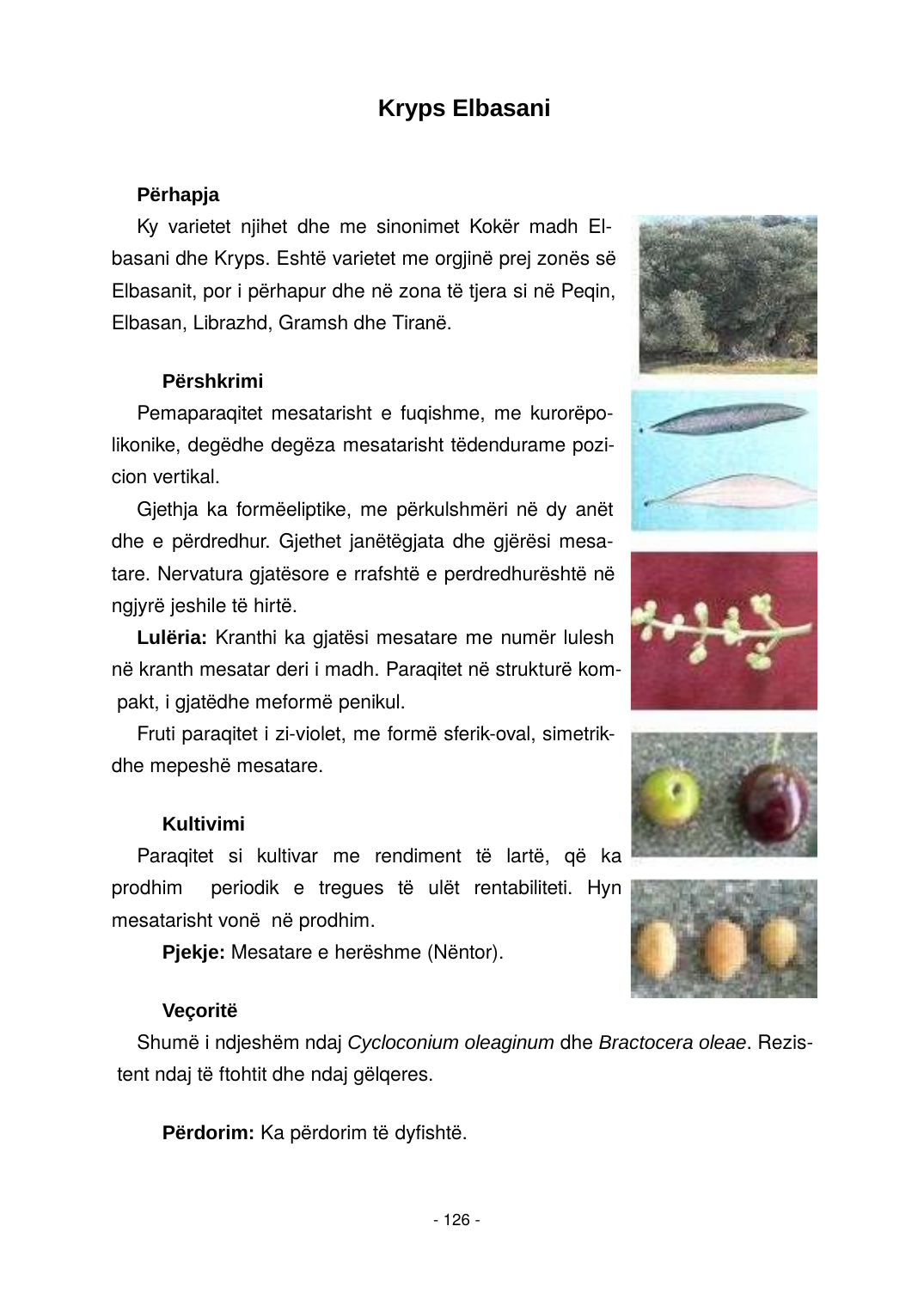

Kryps Elbasani

Përhapja
Ky varietet njihet dhe me sinonimet Kokër madh El-  basani dhe Kryps. Eshtë varietet me orgjinë prej zonës së  Elbasanit, por i përhapur dhe në zona të tjera si në Peqin,  Elbasan, Librazhd, Gramsh dhe Tiranë.

Përshkrimi
Pemaparaqitet mesatarisht e fuqishme, me kurorëpo-  likonike, degëdhe degëza mesatarisht tëdendurame pozi-  cion vertikal.
Gjethja ka formëeliptike, me përkulshmëri në dy anët  dhe e përdredhur. Gjethet janëtëgjata dhe gjërësi mesa-  tare. Nervatura gjatësore e rrafshtë e perdredhurështë në  ngjyrë jeshile të hirtë.
Lulëria: Kranthi ka gjatësi mesatare me numër lulesh  në kranth mesatar deri i madh. Paraqitet në strukturë kom-  pakt, i gjatëdhe meformë penikul.
Fruti paraqitet i zi-violet, me formë sferik-oval, simetrik-  dhe mepeshë mesatare.

Kultivimi
Paraqitet si kultivar me rendiment të lartë, që ka prodhim  periodik e tregues të ulët rentabiliteti. Hyn mesatarisht vonë  në prodhim.
Pjekje: Mesatare e herëshme (Nëntor).

Veçoritë
Shumë i ndjeshëm ndaj Cycloconium oleaginum dhe Bractocera oleae. Rezis-  tent ndaj të ftohtit dhe ndaj gëlqeres.

Përdorim: Ka përdorim të dyﬁshtë.

- 126 -